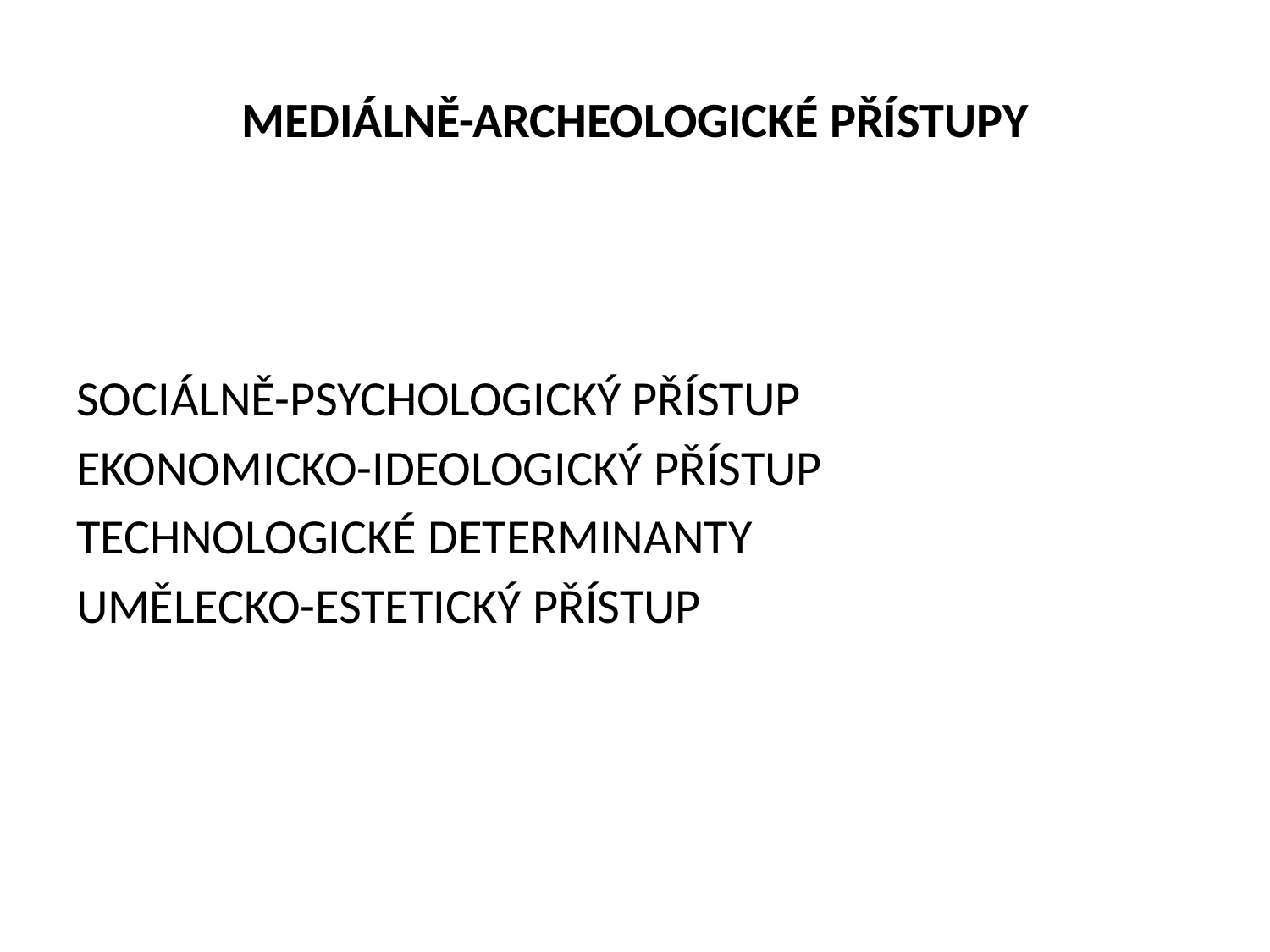

# Mediálně-archeologické přístupy

Sociálně-psychologický přístup
Ekonomicko-ideologický přístup
Technologické determinanty
Umělecko-estetický přístup